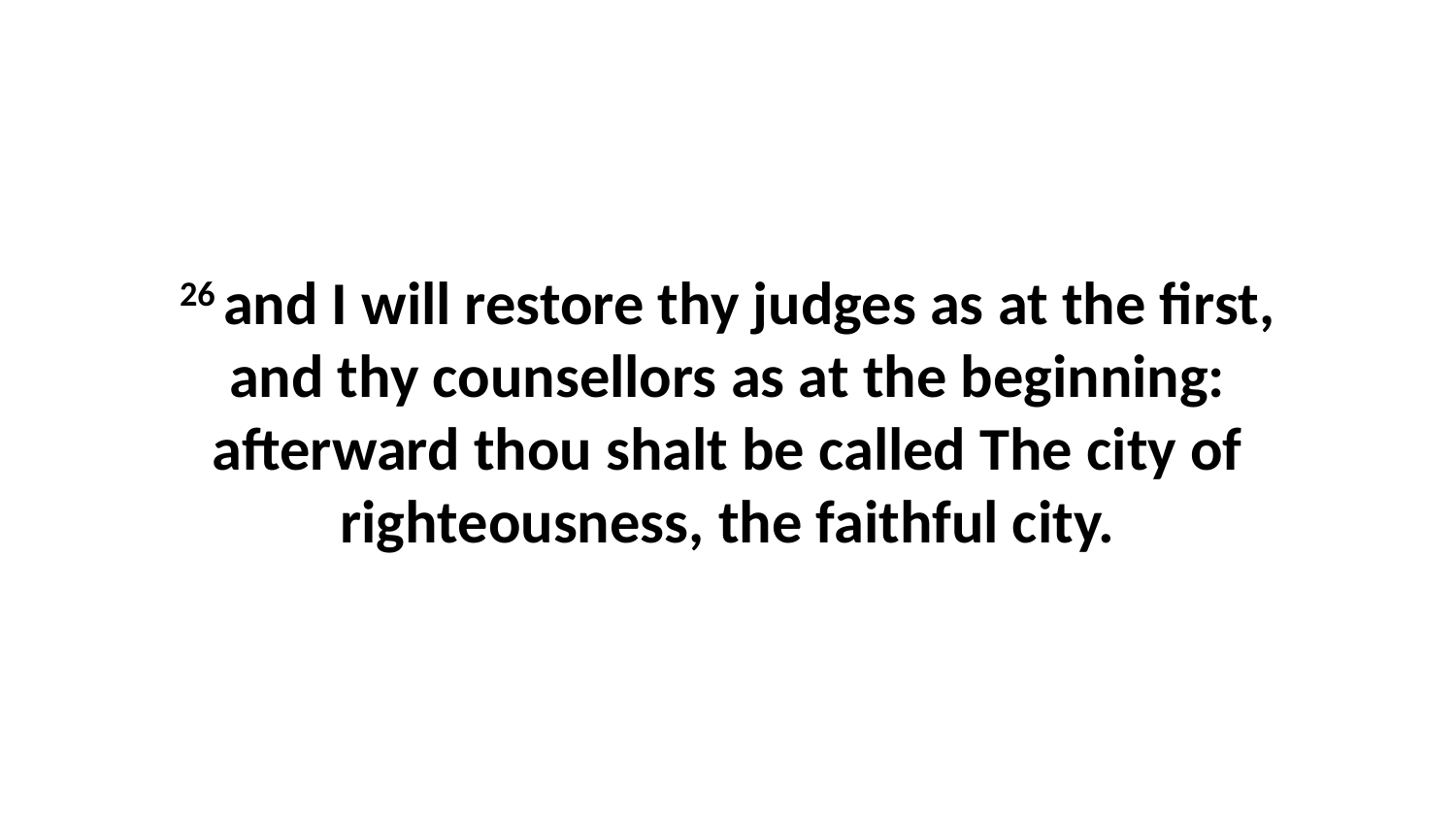

26 and I will restore thy judges as at the first, and thy counsellors as at the beginning: afterward thou shalt be called The city of righteousness, the faithful city.